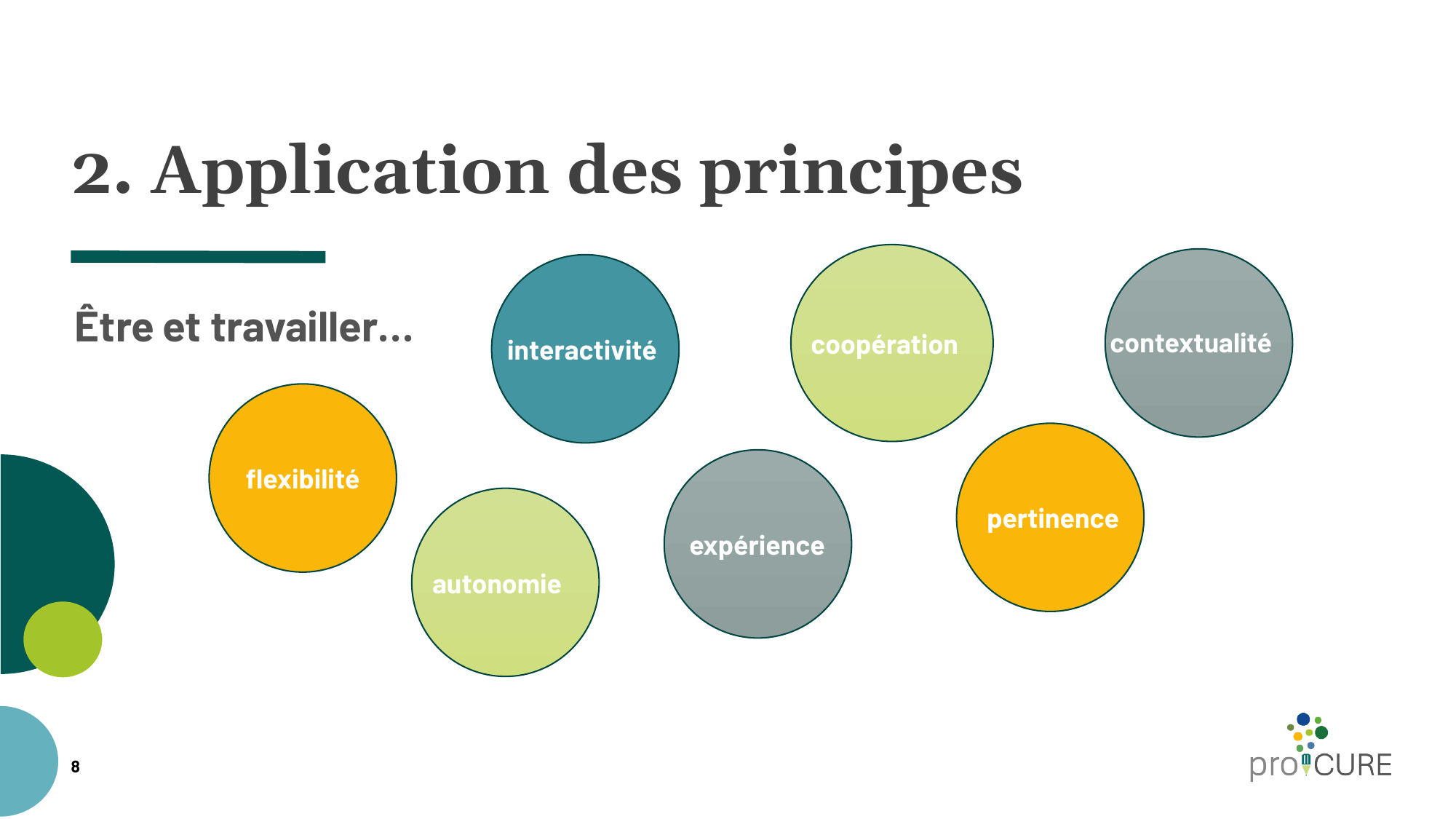

# 2. Application des principes

coopération

   contextualité

interactivité
Être et travailler…

flexibilité

pertinence

expérience

autonomie
8